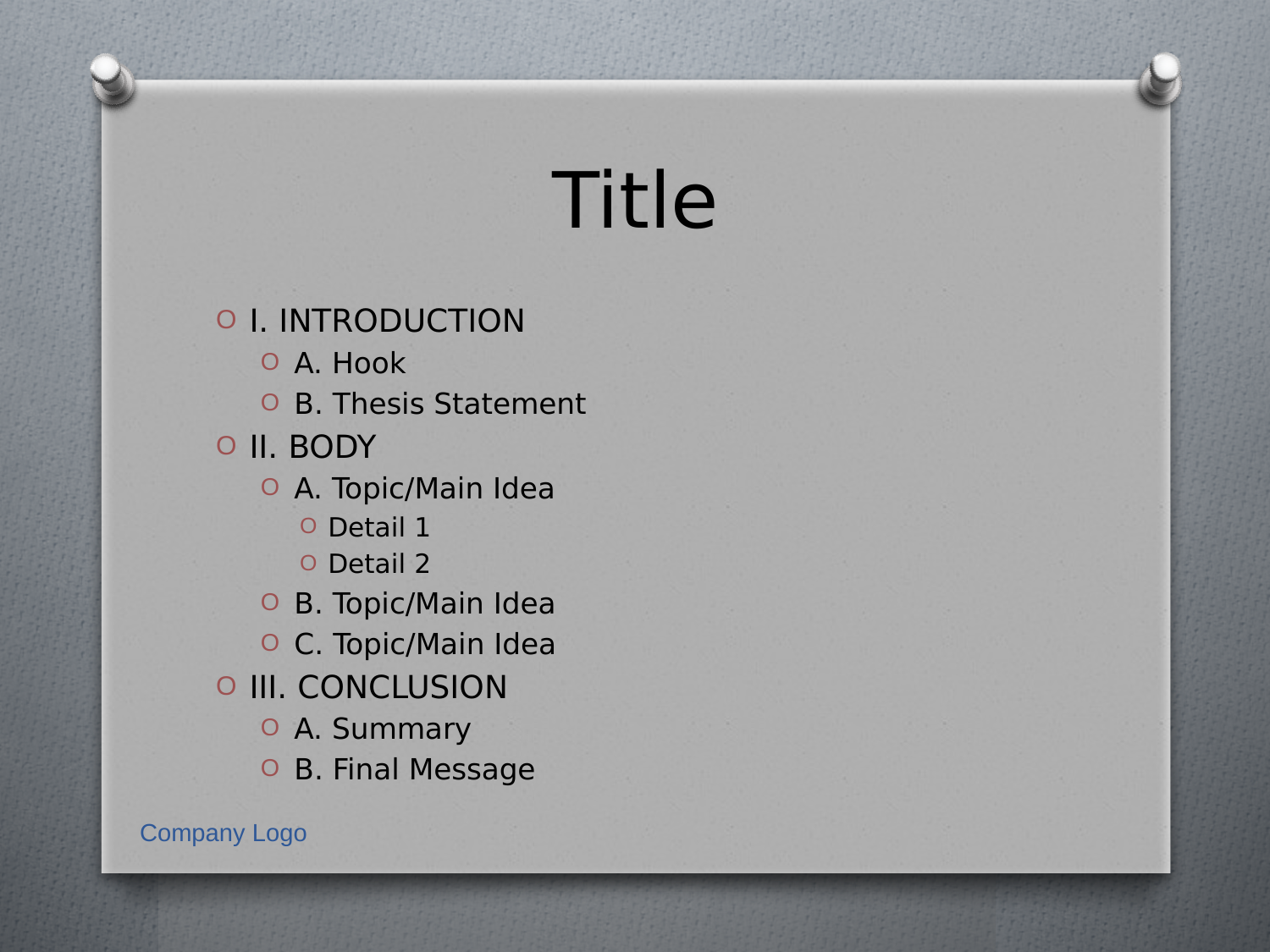

# Title
I. INTRODUCTION
A. Hook
B. Thesis Statement
II. BODY
A. Topic/Main Idea
Detail 1
Detail 2
B. Topic/Main Idea
C. Topic/Main Idea
III. CONCLUSION
A. Summary
B. Final Message
Company Logo